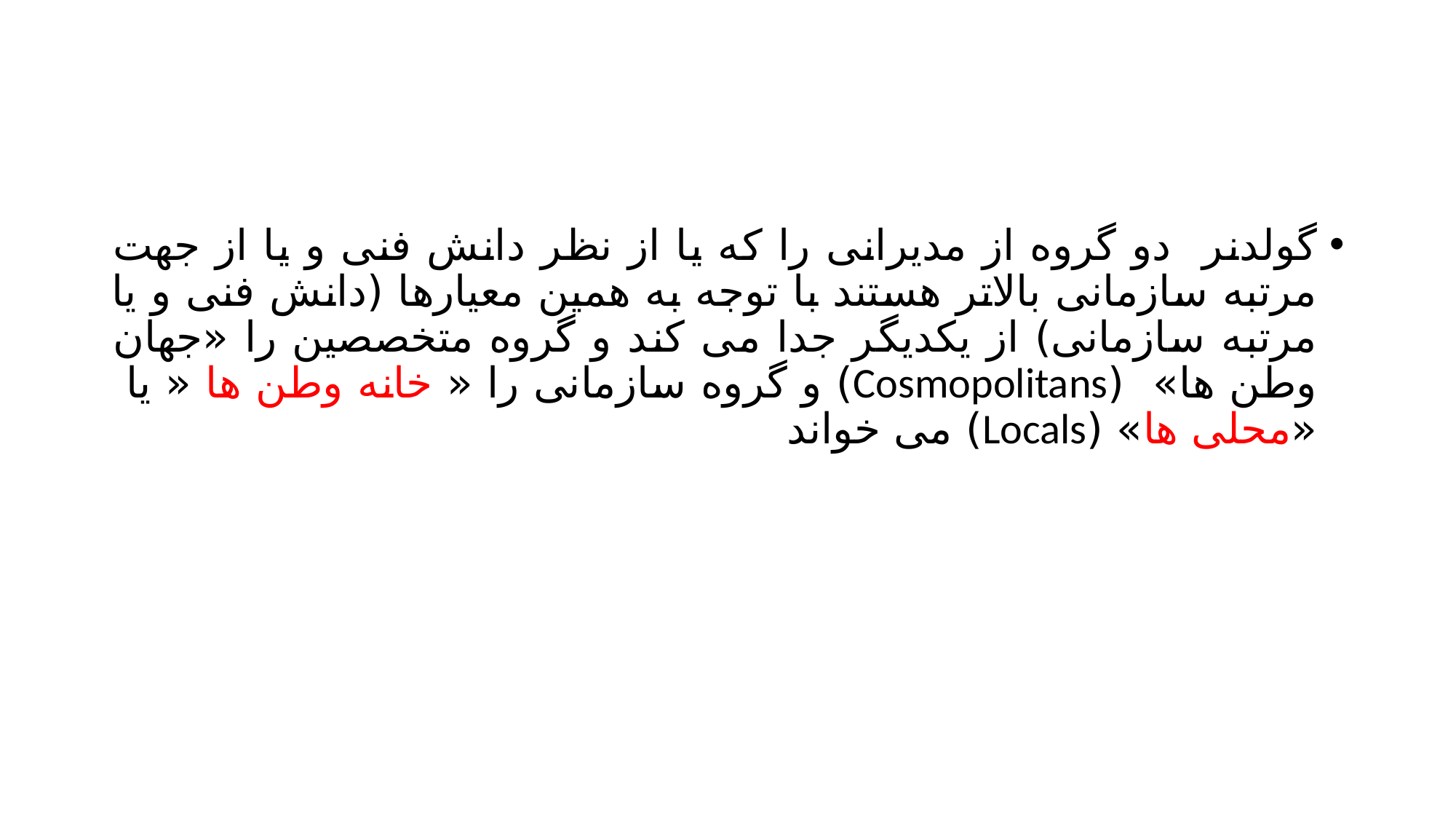

#
گولدنر  دو گروه از مدیرانی را که یا از نظر دانش فنی و یا از جهت مرتبه سازمانی بالاتر هستند با توجه به همین معیارها (دانش فنی و یا مرتبه سازمانی) از یکدیگر جدا می کند و گروه متخصصین را «جهان وطن ها»  (Cosmopolitans) و گروه سازمانی را « خانه وطن ها « یا  «محلی ها» (Locals) می خواند